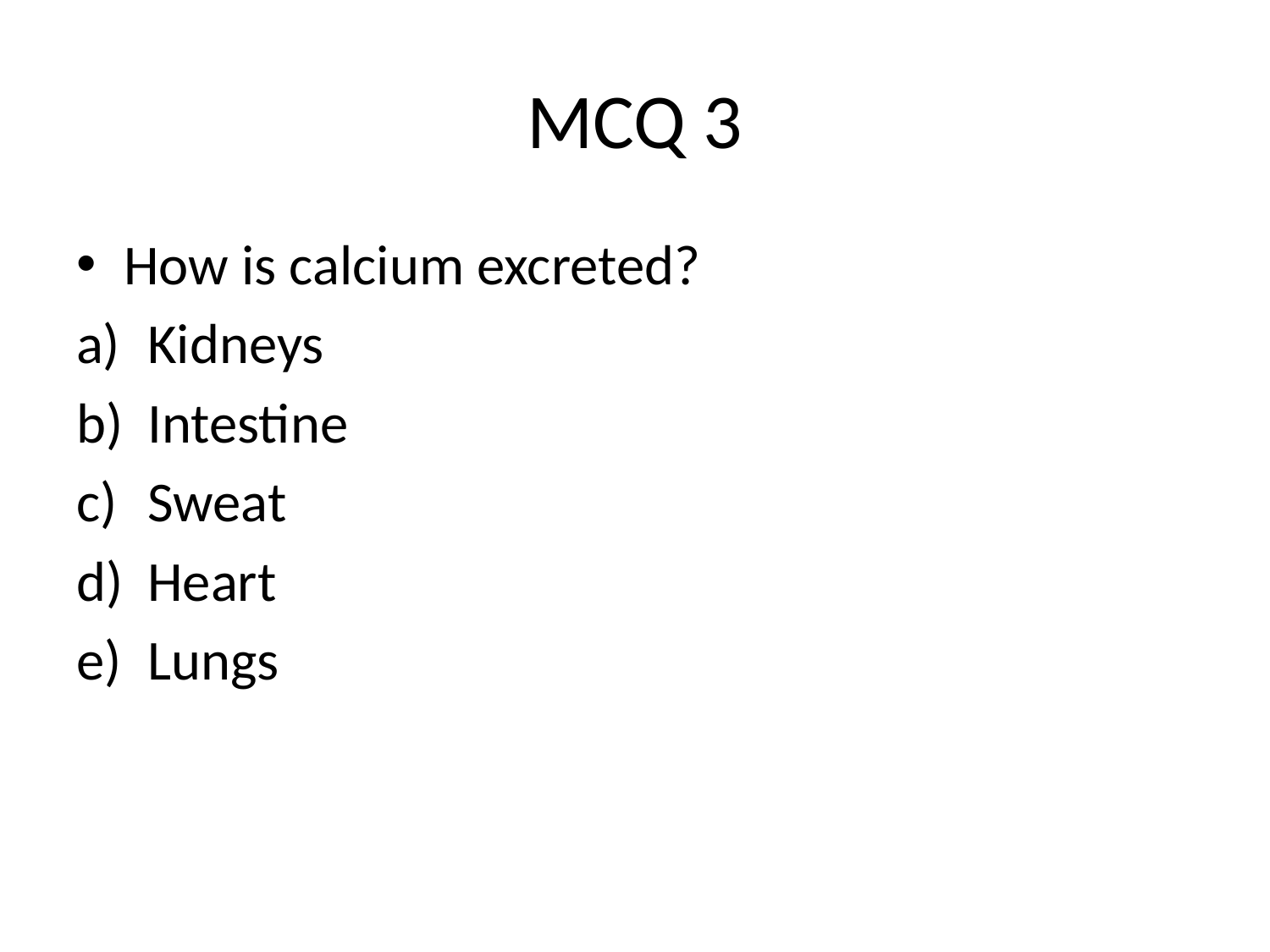

# MCQ 3
How is calcium excreted?
Kidneys
Intestine
Sweat
Heart
Lungs